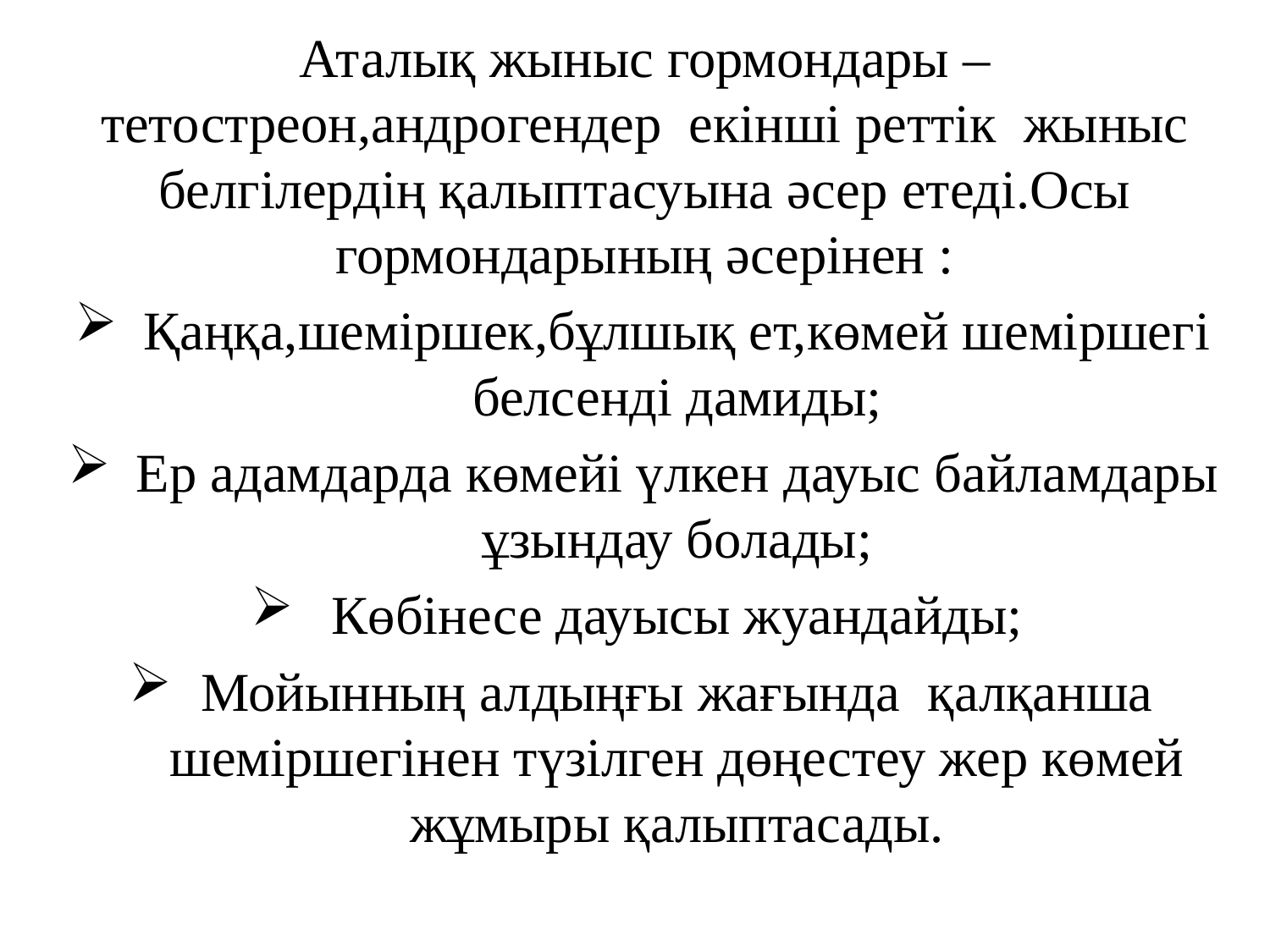

Аталық жыныс гормондары –тетостреон,андрогендер  екінші реттік  жыныс белгілердің қалыптасуына әсер етеді.Осы гормондарының әсерінен :
Қаңқа,шеміршек,бұлшық ет,көмей шеміршегі белсенді дамиды;
Ер адамдарда көмейі үлкен дауыс байламдары ұзындау болады;
Көбінесе дауысы жуандайды;
Мойынның алдыңғы жағында  қалқанша шеміршегінен түзілген дөңестеу жер көмей жұмыры қалыптасады.